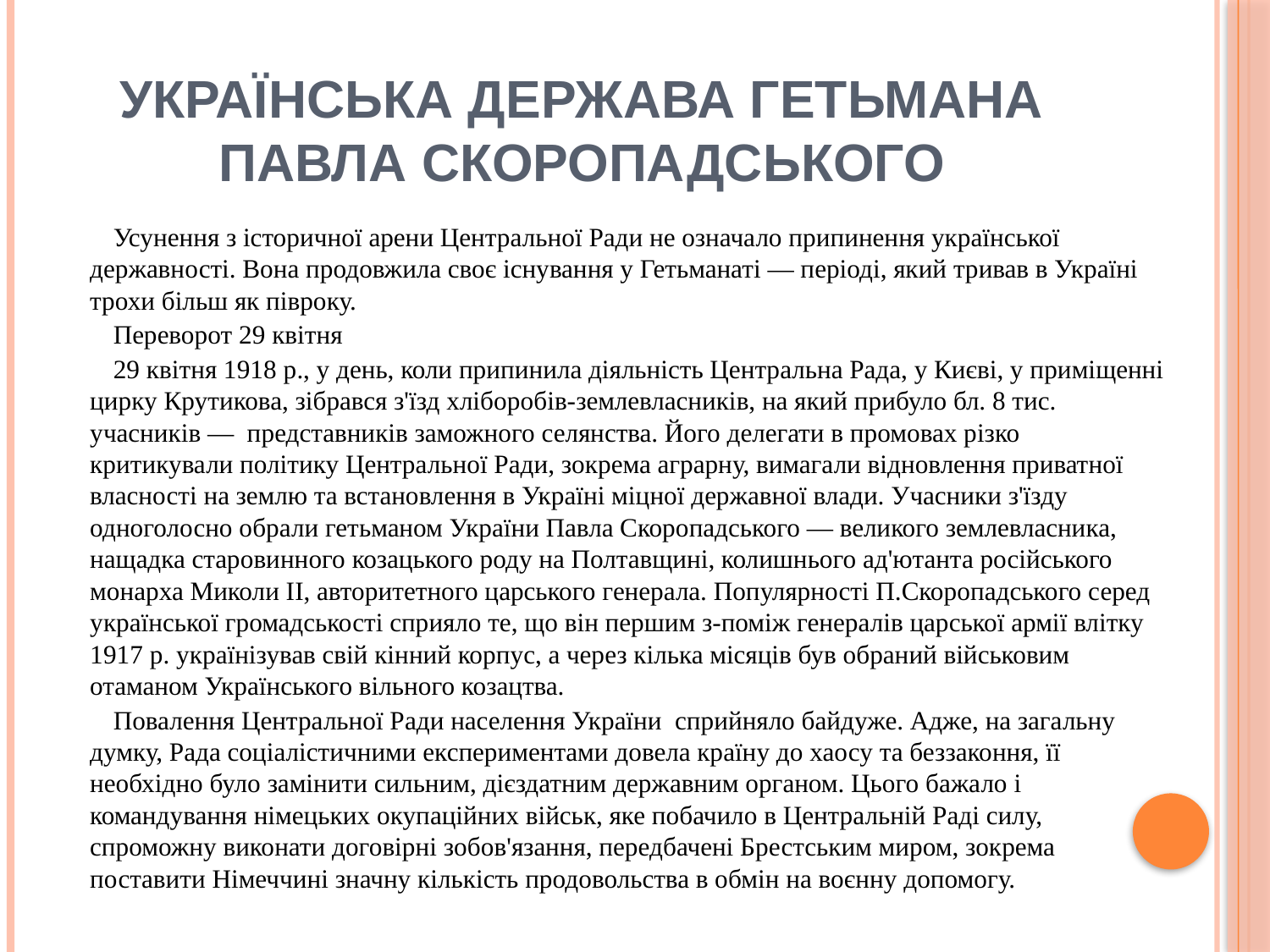

# Українська Держава гетьмана Павла Скоропадського

Усунення з історичної арени Центральної Ради не означало припинення української державності. Вона продовжила своє існування у Гетьманаті — періоді, який тривав в Україні трохи більш як півроку.
Переворот 29 квітня
29 квітня 1918 р., у день, коли припинила діяльність Центральна Рада, у Києві, у приміщенні цирку Крутикова, зібрався з'їзд хліборобів-землевласників, на який прибуло бл. 8 тис. учасників —  представників заможного селянства. Його делегати в промовах різко критикували політику Центральної Ради, зокрема аграрну, вимагали відновлення приватної власності на землю та встановлення в Україні міцної державної влади. Учасники з'їзду одноголосно обрали гетьманом України Павла Скоропадського — великого землевласника, нащадка старовинного козацького роду на Полтавщині, колишнього ад'ютанта російського монарха Миколи II, авторитетного царського генерала. Популярності П.Скоропадського серед української громадськості сприяло те, що він першим з-поміж генералів царської армії влітку 1917 р. українізував свій кінний корпус, а через кілька місяців був обраний військовим отаманом Українського вільного козацтва.
Повалення Центральної Ради населення України  сприйняло байдуже. Адже, на загальну думку, Рада соціалістичними експериментами довела країну до хаосу та беззаконня, її необхідно було замінити сильним, дієздатним державним органом. Цього бажало і командування німецьких окупаційних військ, яке побачило в Центральній Раді силу, спроможну виконати договірні зобов'язання, передбачені Брестським миром, зокрема поставити Німеччині значну кількість продовольства в обмін на воєнну допомогу.